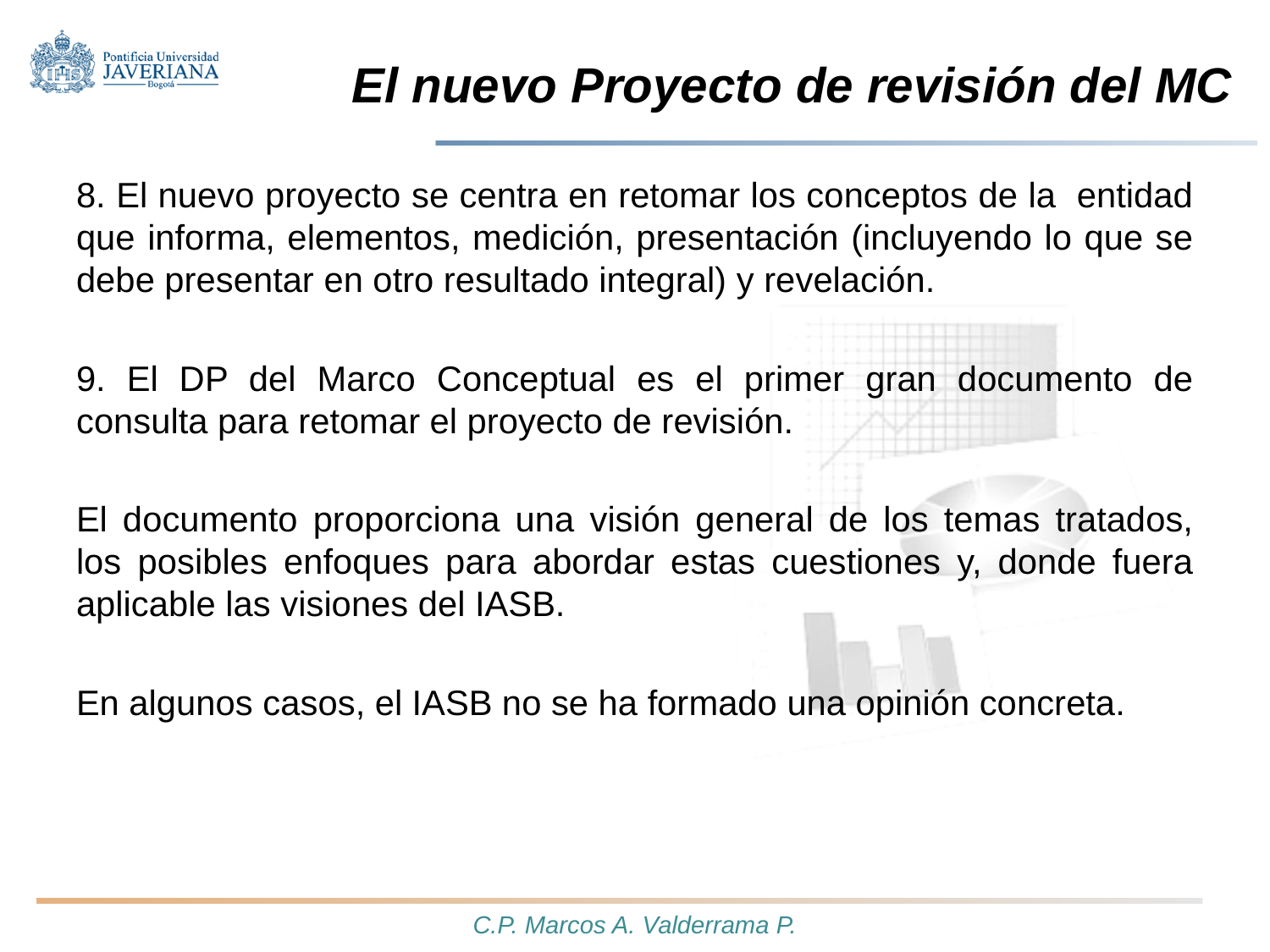

# El nuevo Proyecto de revisión del MC
8. El nuevo proyecto se centra en retomar los conceptos de la  entidad que informa, elementos, medición, presentación (incluyendo lo que se debe presentar en otro resultado integral) y revelación.

9. El DP del Marco Conceptual es el primer gran documento de consulta para retomar el proyecto de revisión.

El documento proporciona una visión general de los temas tratados, los posibles enfoques para abordar estas cuestiones y, donde fuera aplicable las visiones del IASB.

En algunos casos, el IASB no se ha formado una opinión concreta.